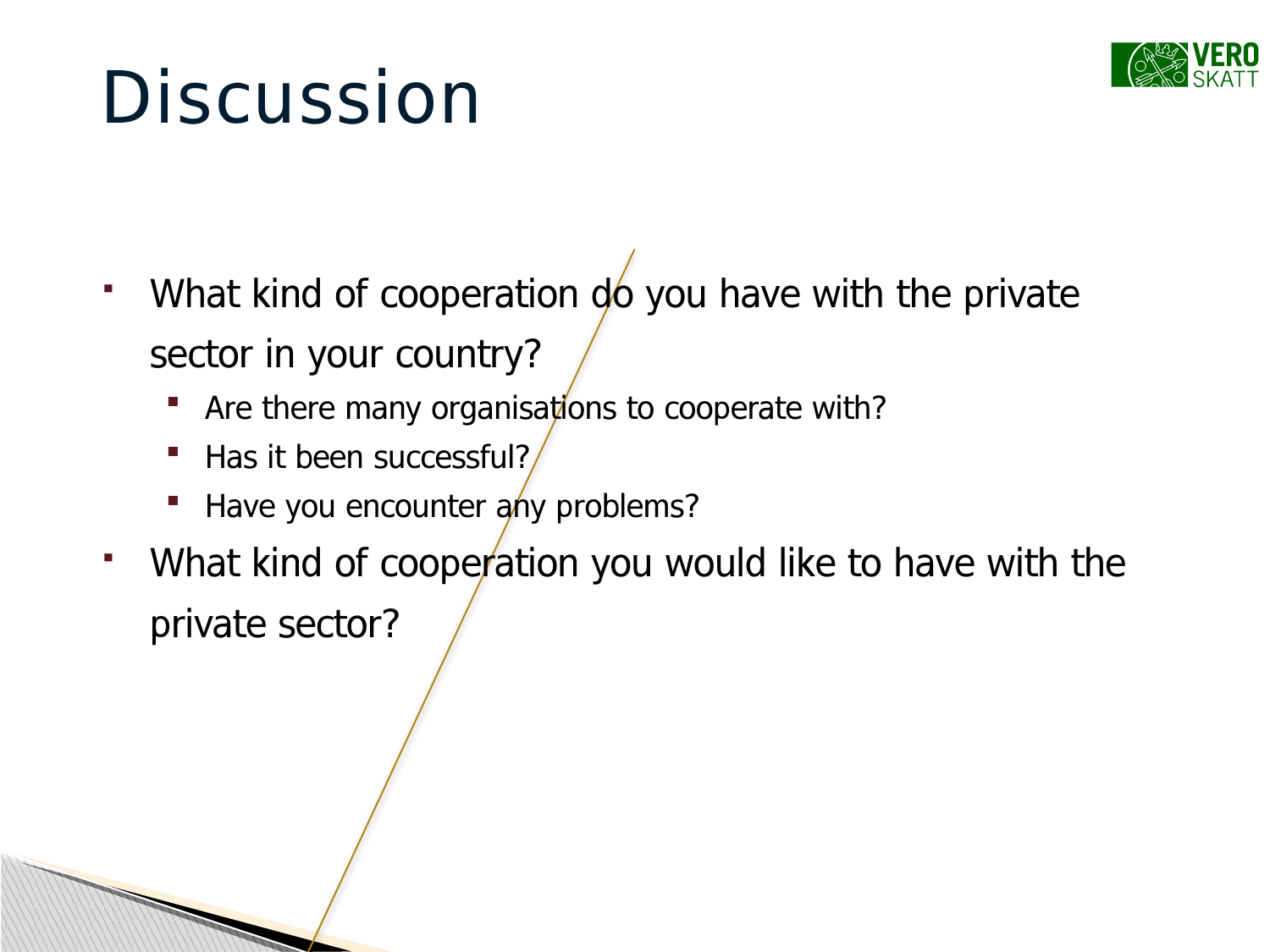

Discussion
What kind of cooperation do you have with the private sector in your country?
Are there many organisations to cooperate with?
Has it been successful?
Have you encounter any problems?
What kind of cooperation you would like to have with the private sector?